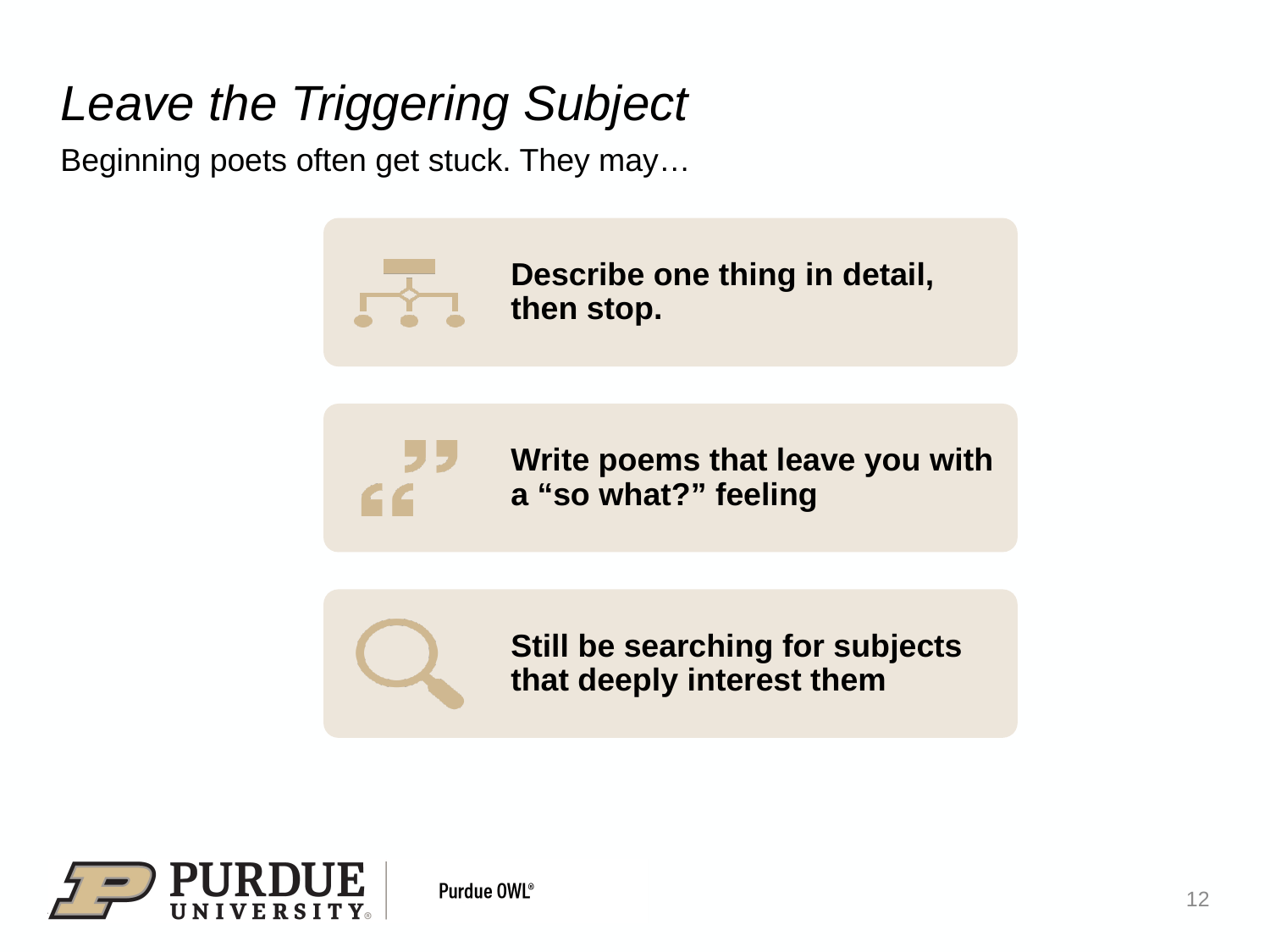

# Leave the Triggering Subject
Beginning poets often get stuck. They may…
Describe one thing in detail, then stop.
Write poems that leave you with a “so what?” feeling
Still be searching for subjects that deeply interest them
12